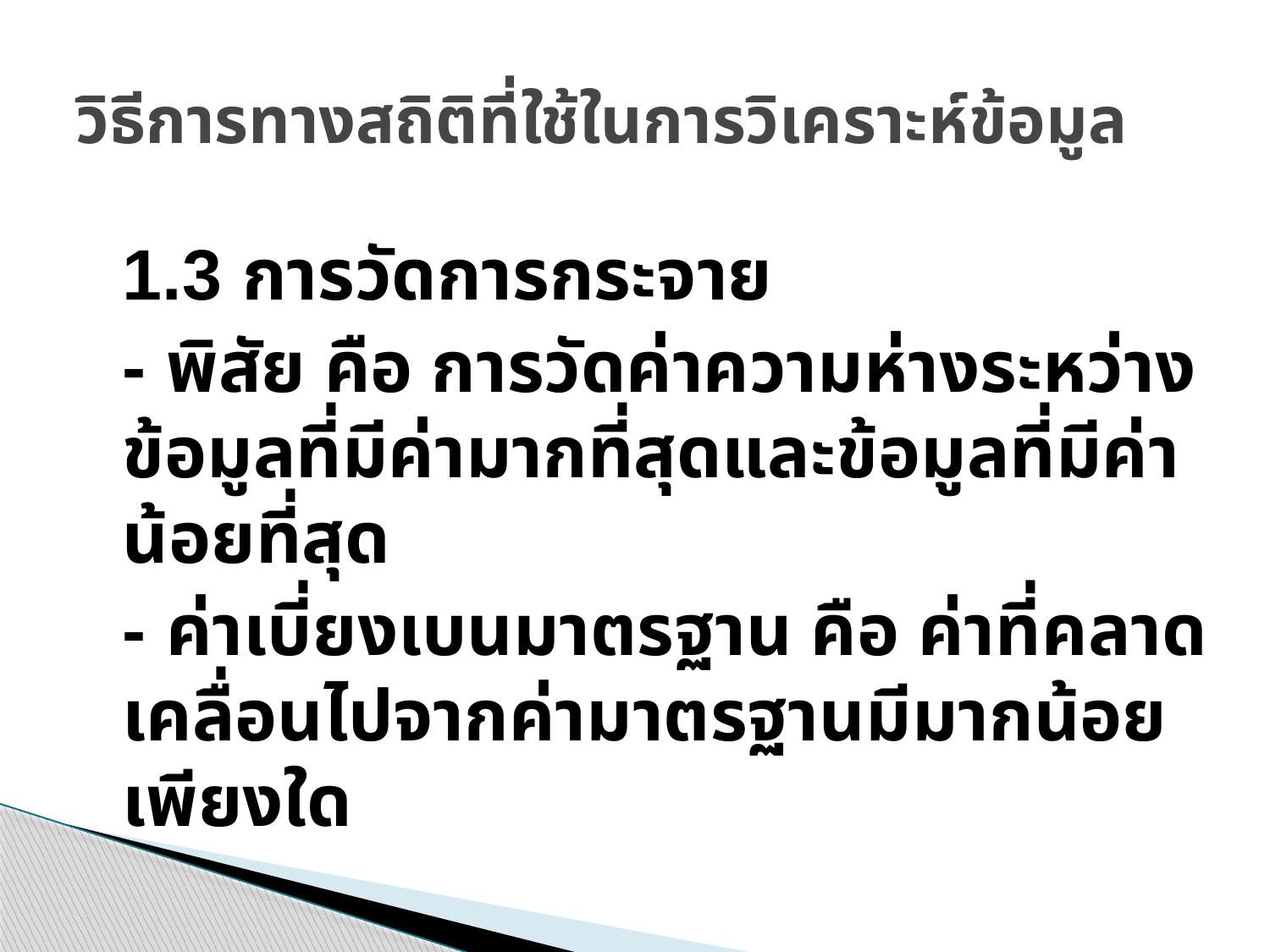

# วิธีการทางสถิติที่ใช้ในการวิเคราะห์ข้อมูล
		1.3 การวัดการกระจาย
			- พิสัย คือ การวัดค่าความห่างระหว่างข้อมูลที่มีค่ามากที่สุดและข้อมูลที่มีค่าน้อยที่สุด
			- ค่าเบี่ยงเบนมาตรฐาน คือ ค่าที่คลาดเคลื่อนไปจากค่ามาตรฐานมีมากน้อยเพียงใด